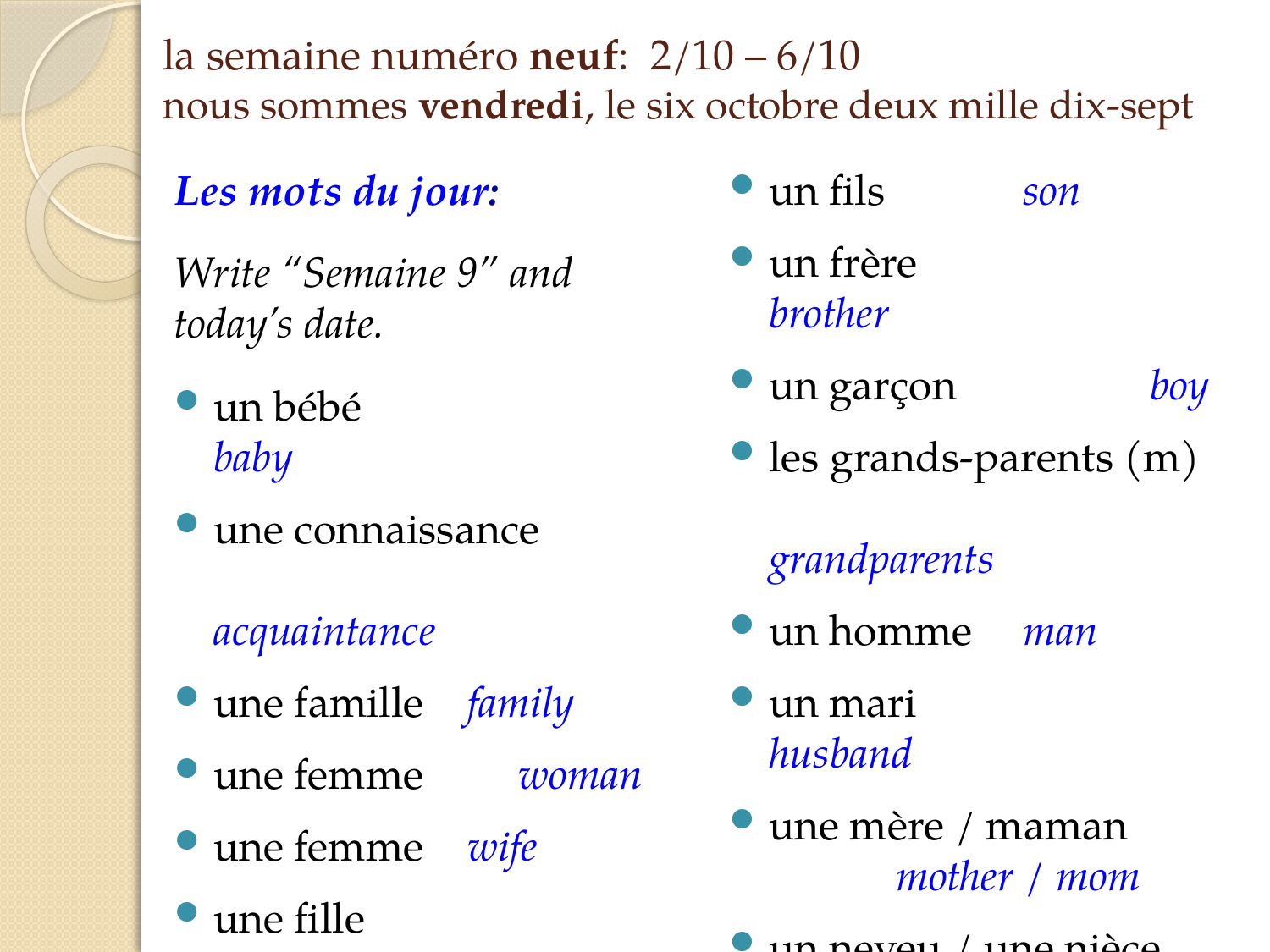

# la semaine numéro neuf:  2/10 – 6/10 nous sommes vendredi, le six octobre deux mille dix-sept
Les mots du jour:
Write “Semaine 9” and today’s date.
un bébé		baby
une connaissance	 		acquaintance
une famille	family
une femme         woman
une femme	wife
une fille		girl
une fille	      daughter
un fils		son
un frère		brother
un garçon		boy
les grands-parents (m)		grandparents
un homme	man
un mari	          husband
une mère / maman		mother / mom
un neveu / une nièce		nephew / niece